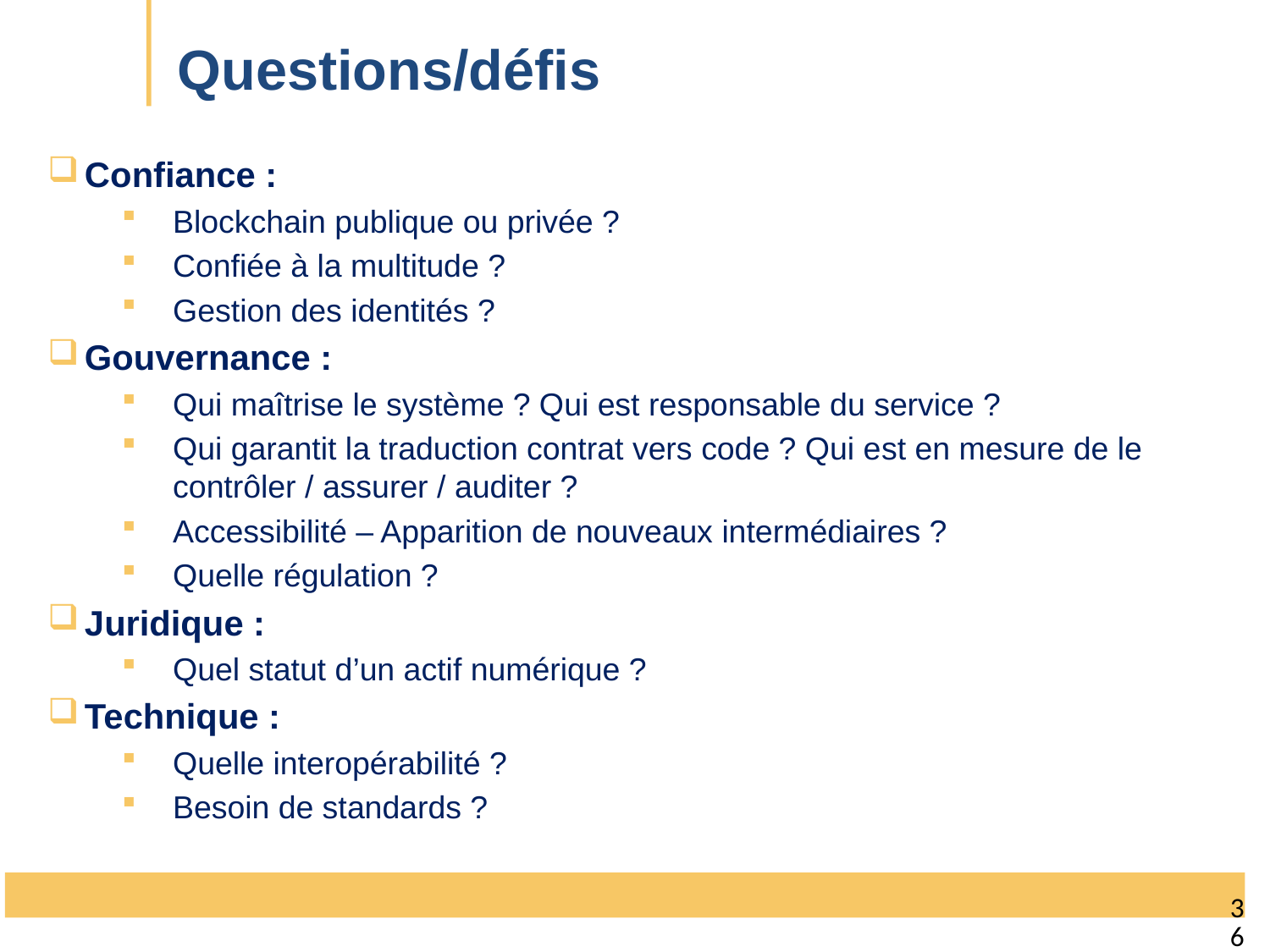

# Questions/défis
Confiance :
Blockchain publique ou privée ?
Confiée à la multitude ?
Gestion des identités ?
Gouvernance :
Qui maîtrise le système ? Qui est responsable du service ?
Qui garantit la traduction contrat vers code ? Qui est en mesure de le contrôler / assurer / auditer ?
Accessibilité – Apparition de nouveaux intermédiaires ?
Quelle régulation ?
Juridique :
Quel statut d’un actif numérique ?
Technique :
Quelle interopérabilité ?
Besoin de standards ?

36